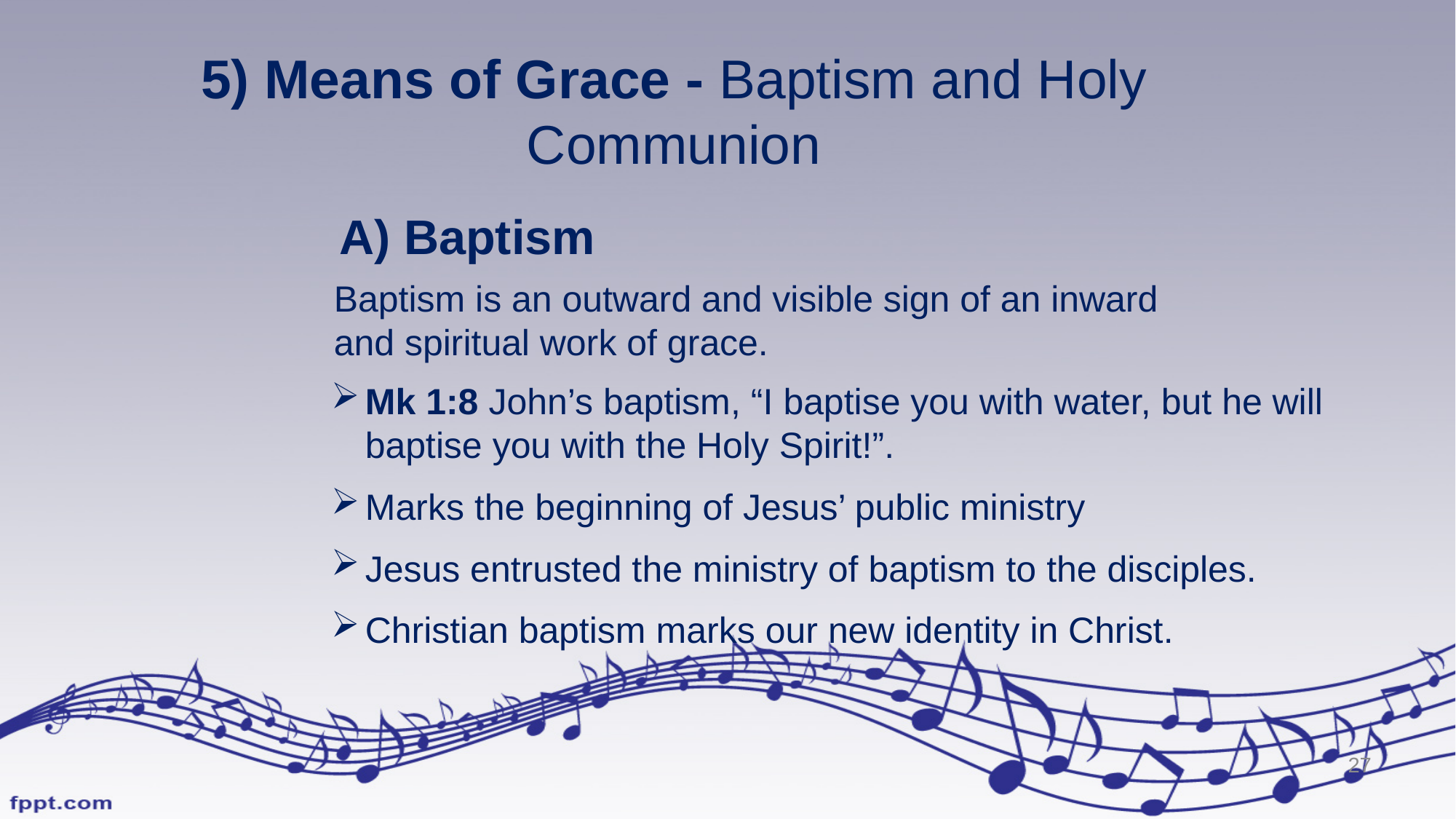

5) Means of Grace - Baptism and Holy Communion
	A) Baptism
Baptism is an outward and visible sign of an inward and spiritual work of grace.
Mk 1:8 John’s baptism, “I baptise you with water, but he will baptise you with the Holy Spirit!”.

Marks the beginning of Jesus’ public ministry

Jesus entrusted the ministry of baptism to the disciples.

Christian baptism marks our new identity in Christ.

27